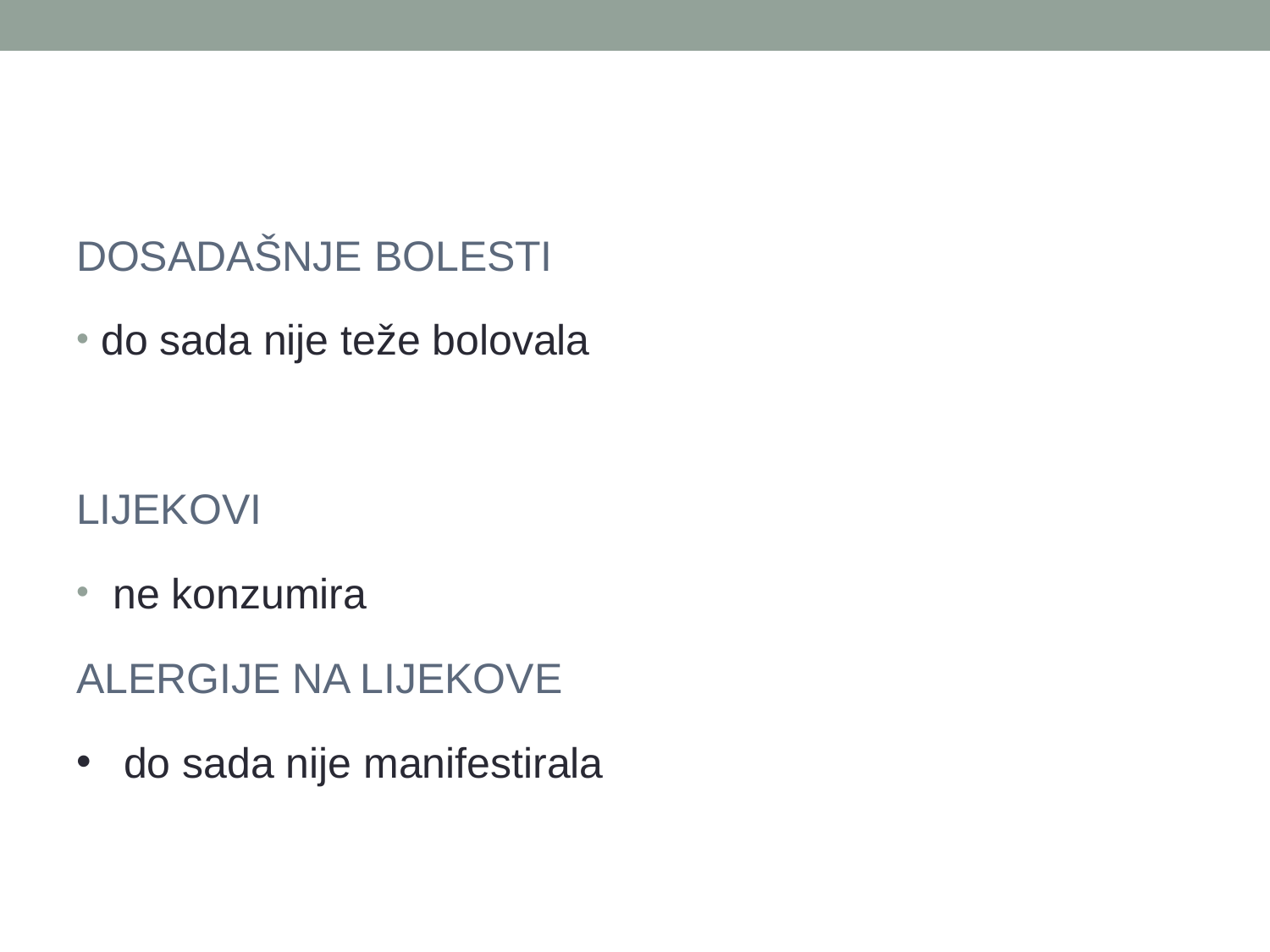

#
DOSADAŠNJE BOLESTI
do sada nije teže bolovala

LIJEKOVI
 ne konzumira
ALERGIJE NA LIJEKOVE
do sada nije manifestirala